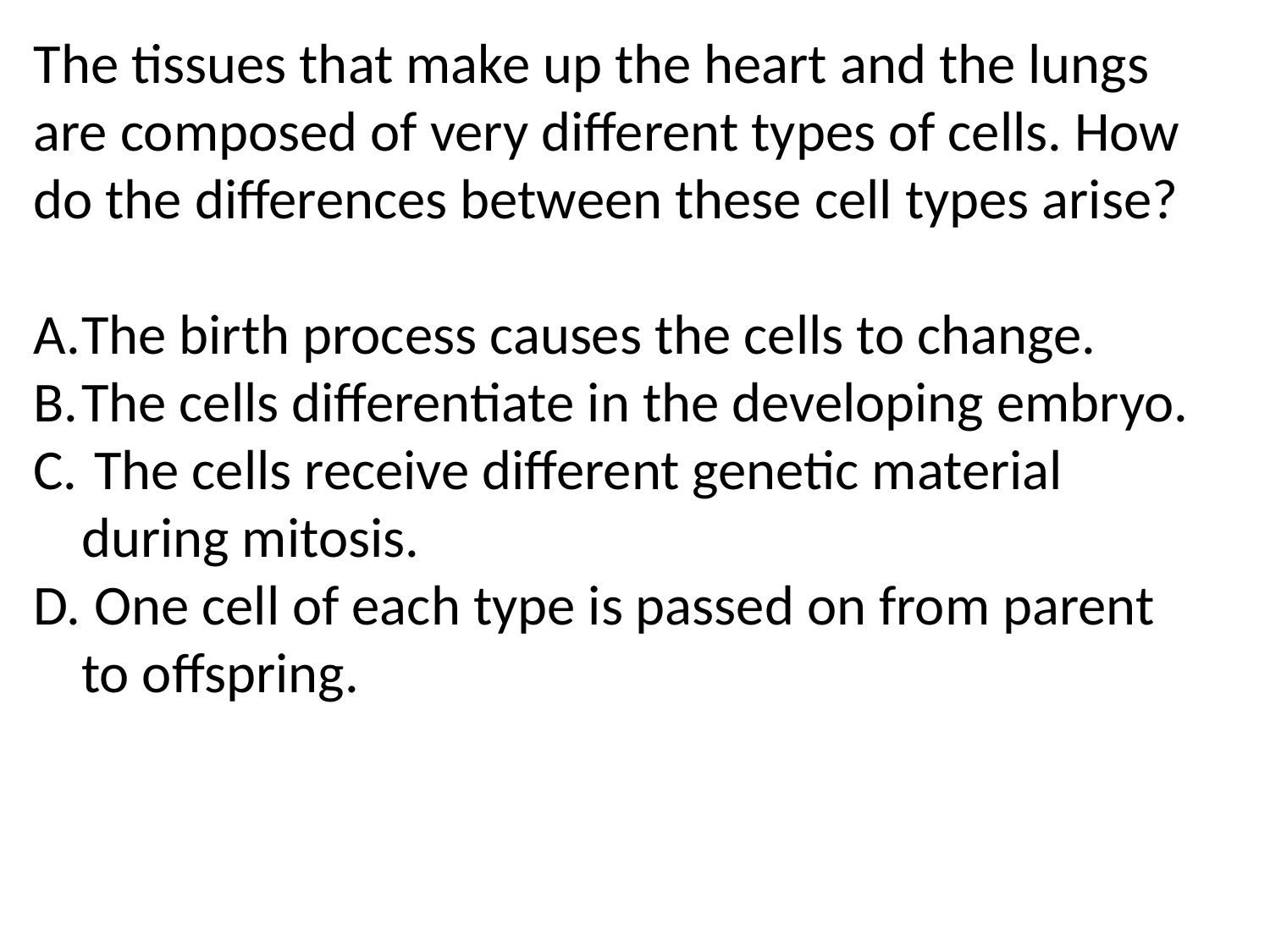

The tissues that make up the heart and the lungs are composed of very different types of cells. How do the differences between these cell types arise?

The birth process causes the cells to change.
The cells differentiate in the developing embryo.
 The cells receive different genetic material during mitosis.
 One cell of each type is passed on from parent to offspring.